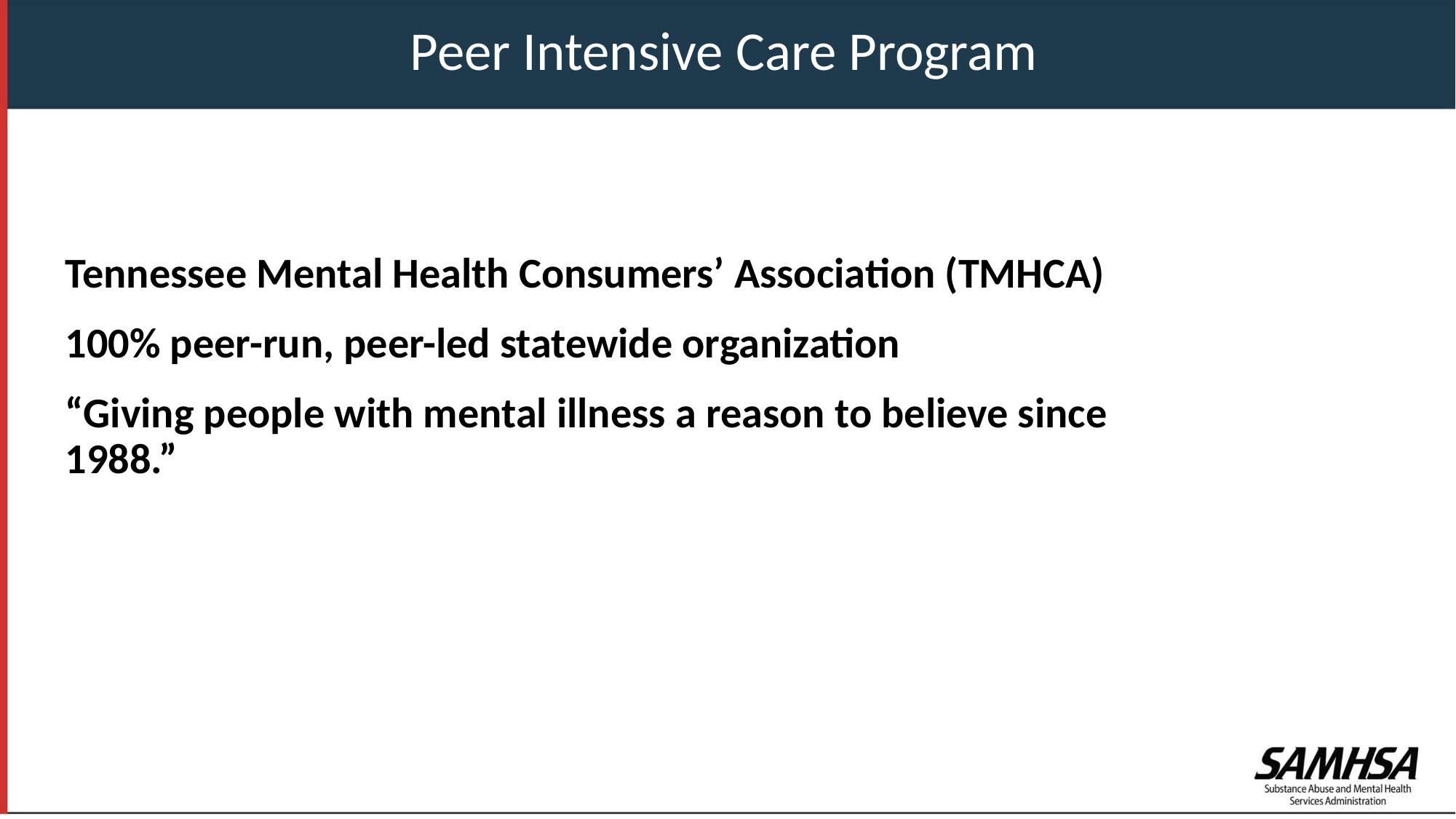

Peer Intensive Care Program
Tennessee Mental Health Consumers’ Association (TMHCA)
100% peer-run, peer-led statewide organization
“Giving people with mental illness a reason to believe since 1988.”